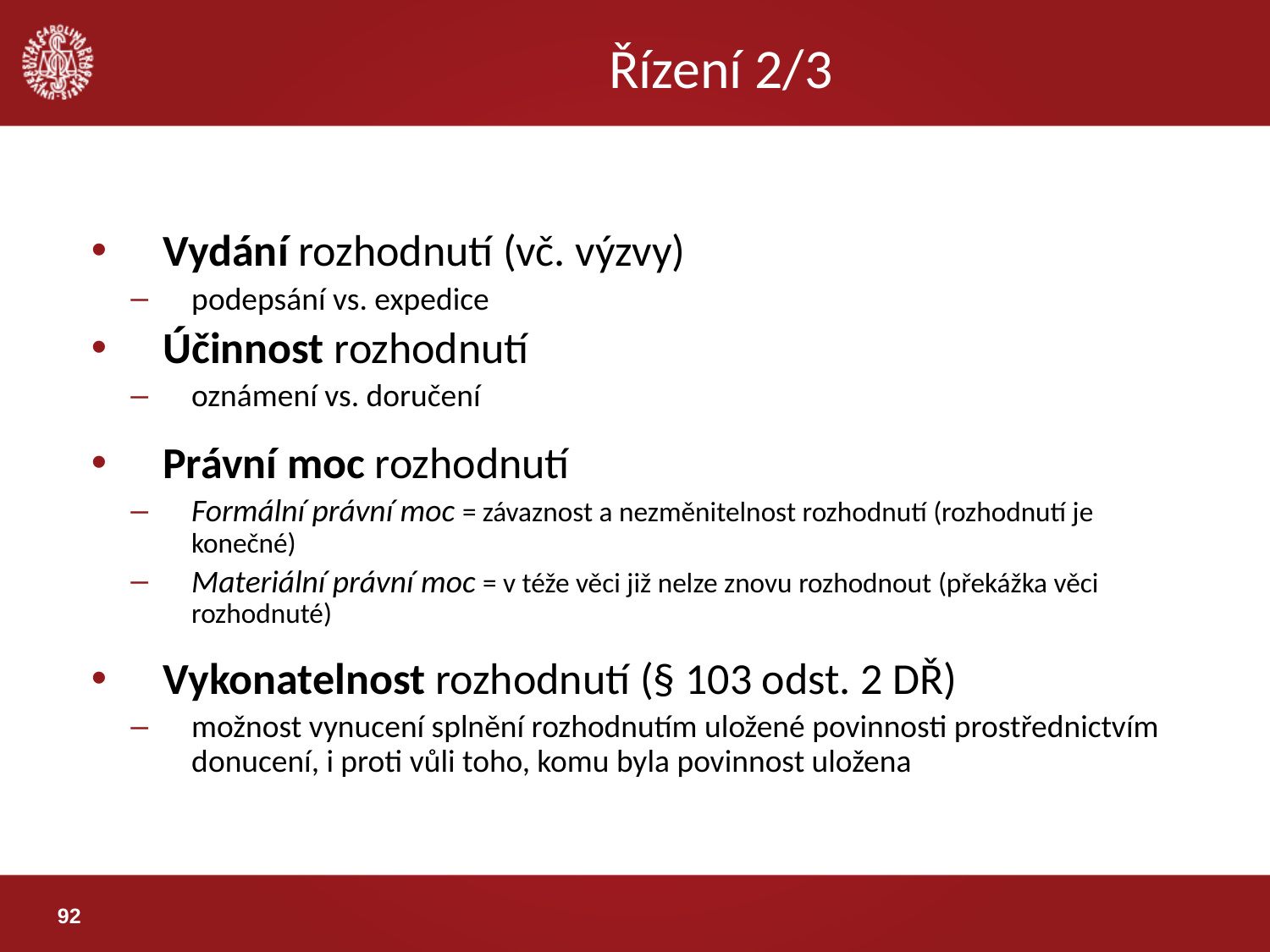

# Řízení 2/3
Vydání rozhodnutí (vč. výzvy)
podepsání vs. expedice
Účinnost rozhodnutí
oznámení vs. doručení

Právní moc rozhodnutí
Formální právní moc = závaznost a nezměnitelnost rozhodnutí (rozhodnutí je konečné)
Materiální právní moc = v téže věci již nelze znovu rozhodnout (překážka věci rozhodnuté)

Vykonatelnost rozhodnutí (§ 103 odst. 2 DŘ)
možnost vynucení splnění rozhodnutím uložené povinnosti prostřednictvím donucení, i proti vůli toho, komu byla povinnost uložena
92